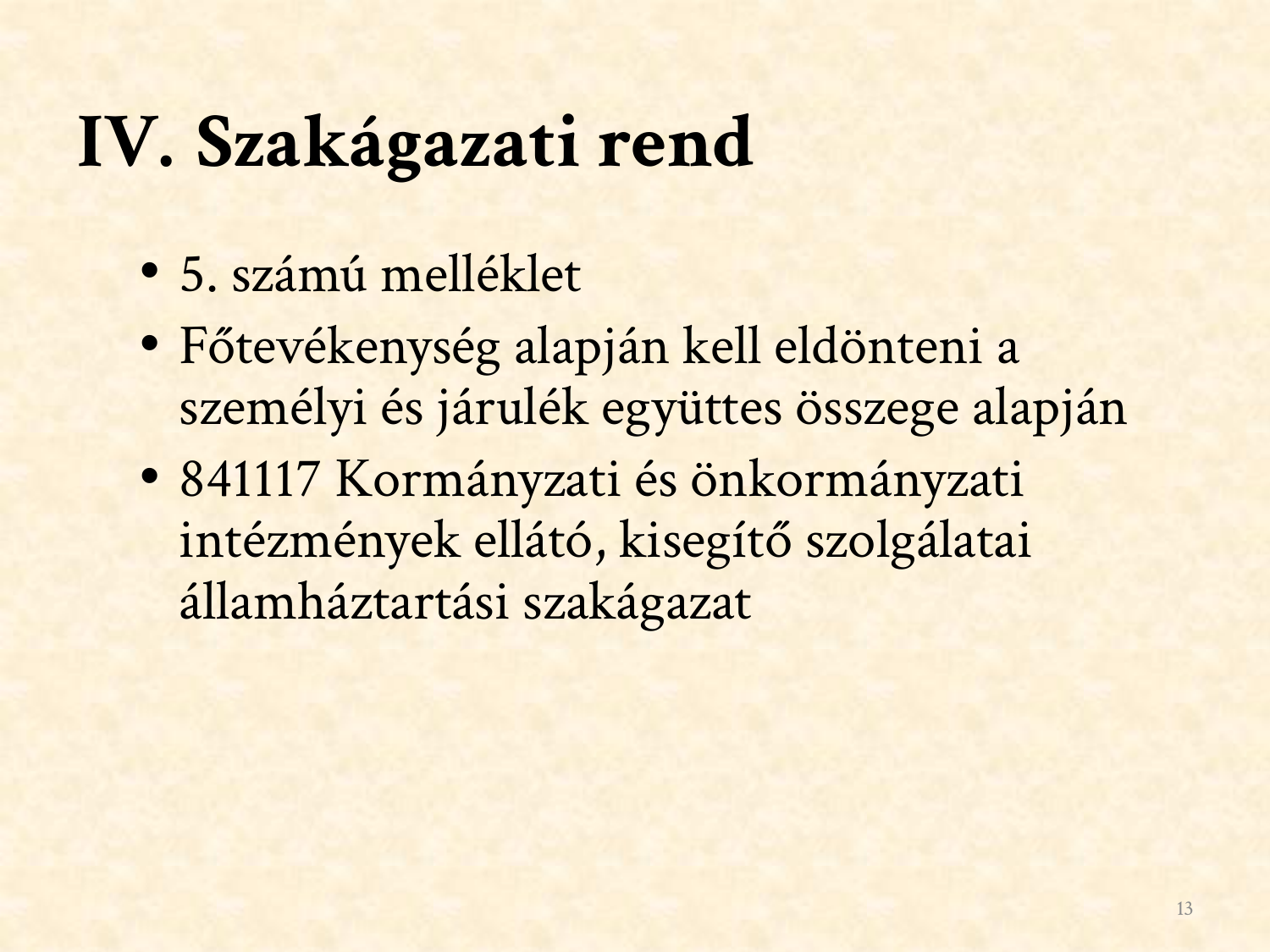

# Szakágazati rend
5. számú melléklet
Főtevékenység alapján kell eldönteni a személyi és járulék együttes összege alapján
841117 Kormányzati és önkormányzati intézmények ellátó, kisegítő szolgálatai államháztartási szakágazat
13